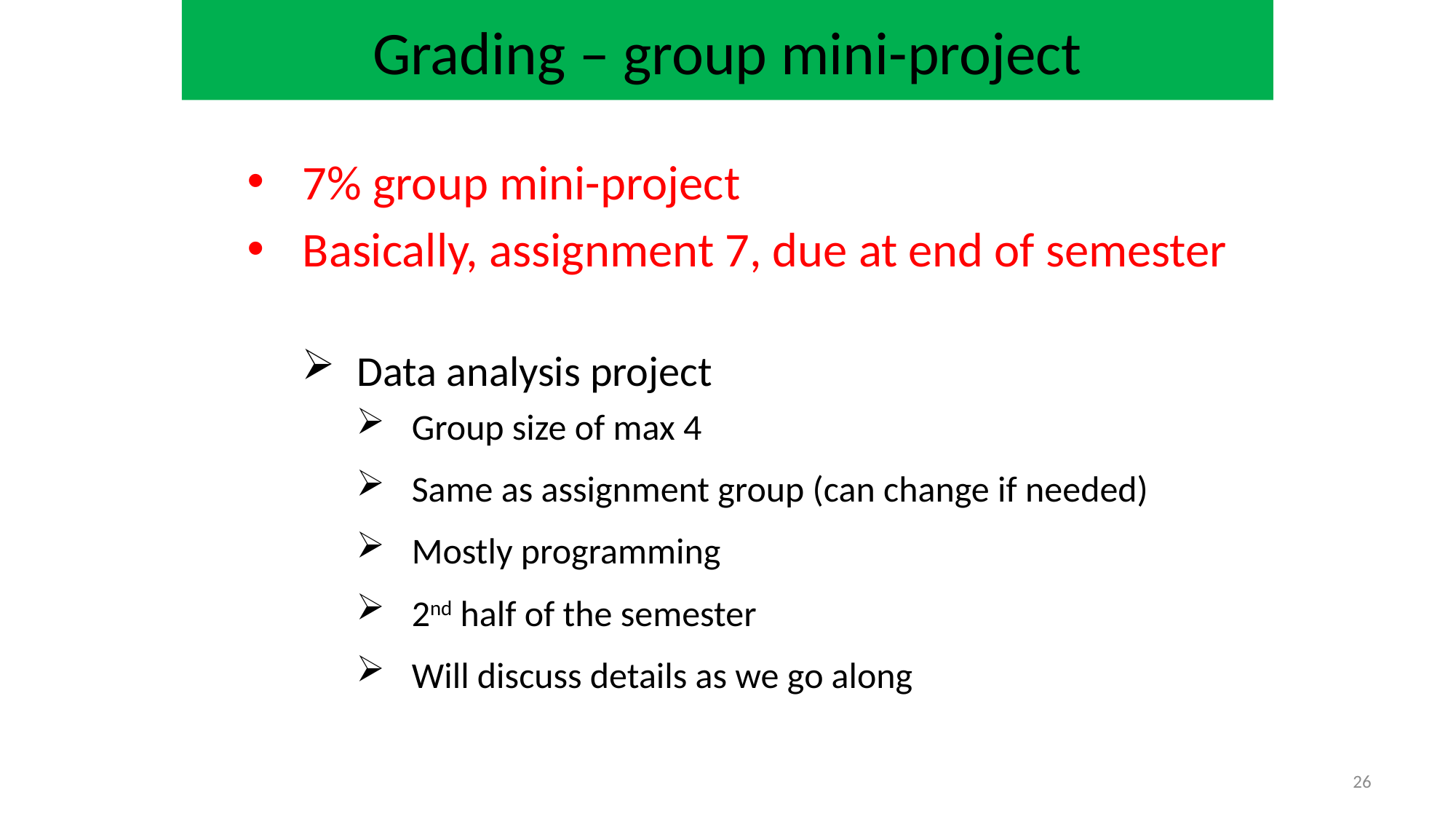

Grading – group mini-project
7% group mini-project
Basically, assignment 7, due at end of semester
Data analysis project
Group size of max 4
Same as assignment group (can change if needed)
Mostly programming
2nd half of the semester
Will discuss details as we go along
26